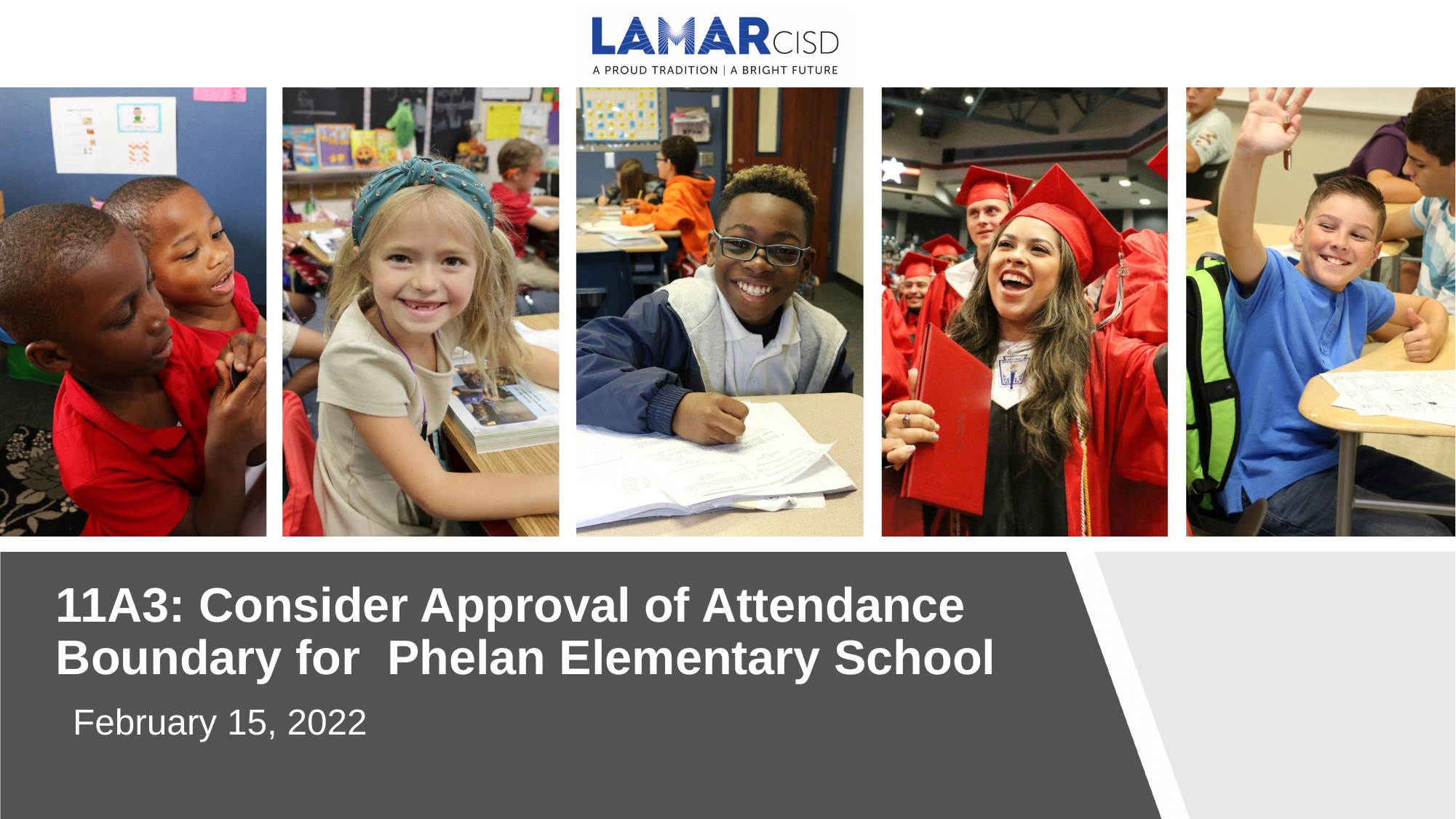

# 11A3: Consider Approval of Attendance Boundary for  Phelan Elementary School
February 15, 2022